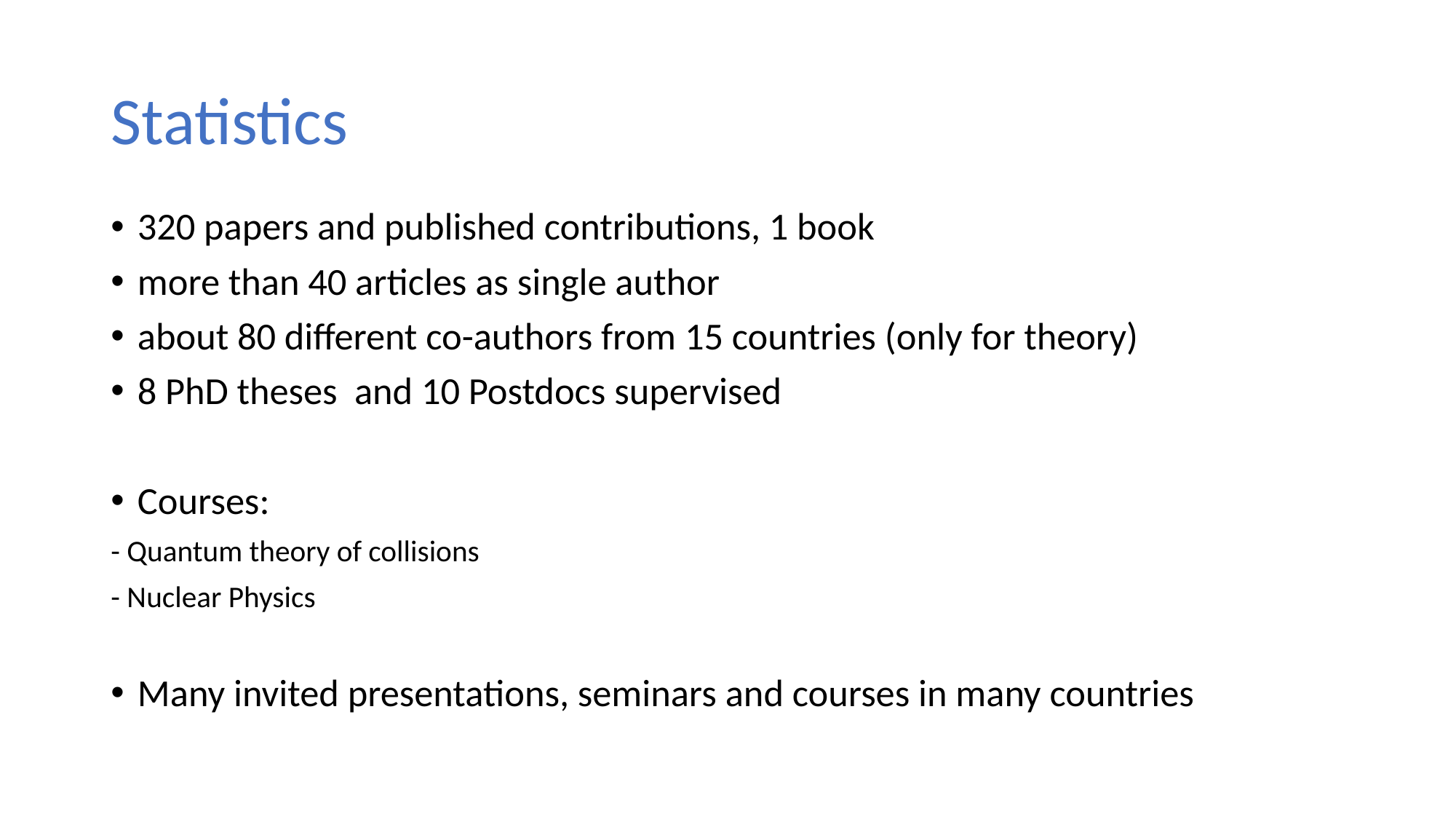

# Statistics
320 papers and published contributions, 1 book
more than 40 articles as single author
about 80 different co-authors from 15 countries (only for theory)
8 PhD theses  and 10 Postdocs supervised

Courses:
- Quantum theory of collisions
- Nuclear Physics

Many invited presentations, seminars and courses in many countries